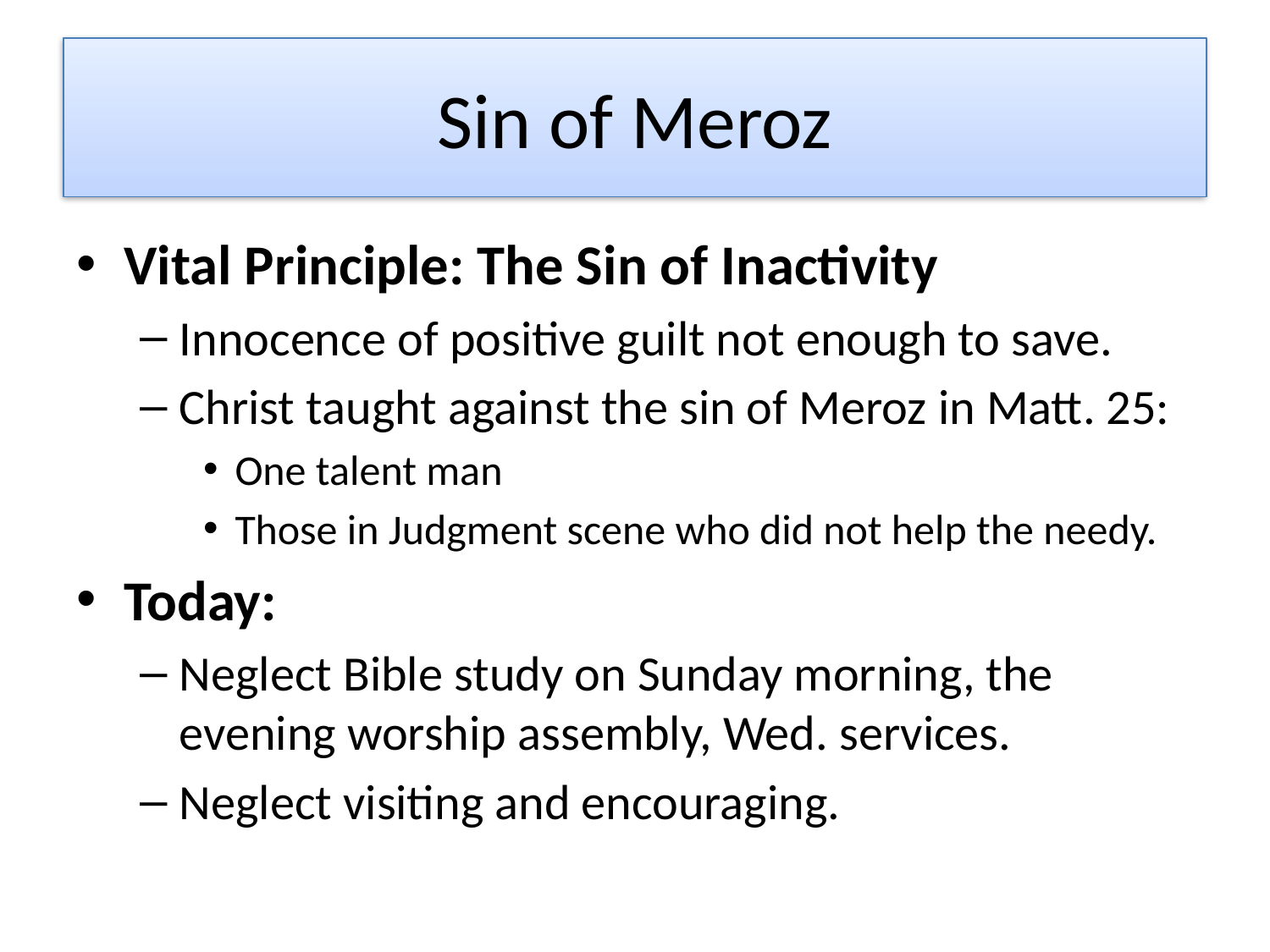

# Sin of Meroz
Vital Principle: The Sin of Inactivity
Innocence of positive guilt not enough to save.
Christ taught against the sin of Meroz in Matt. 25:
One talent man
Those in Judgment scene who did not help the needy.
Today:
Neglect Bible study on Sunday morning, the evening worship assembly, Wed. services.
Neglect visiting and encouraging.